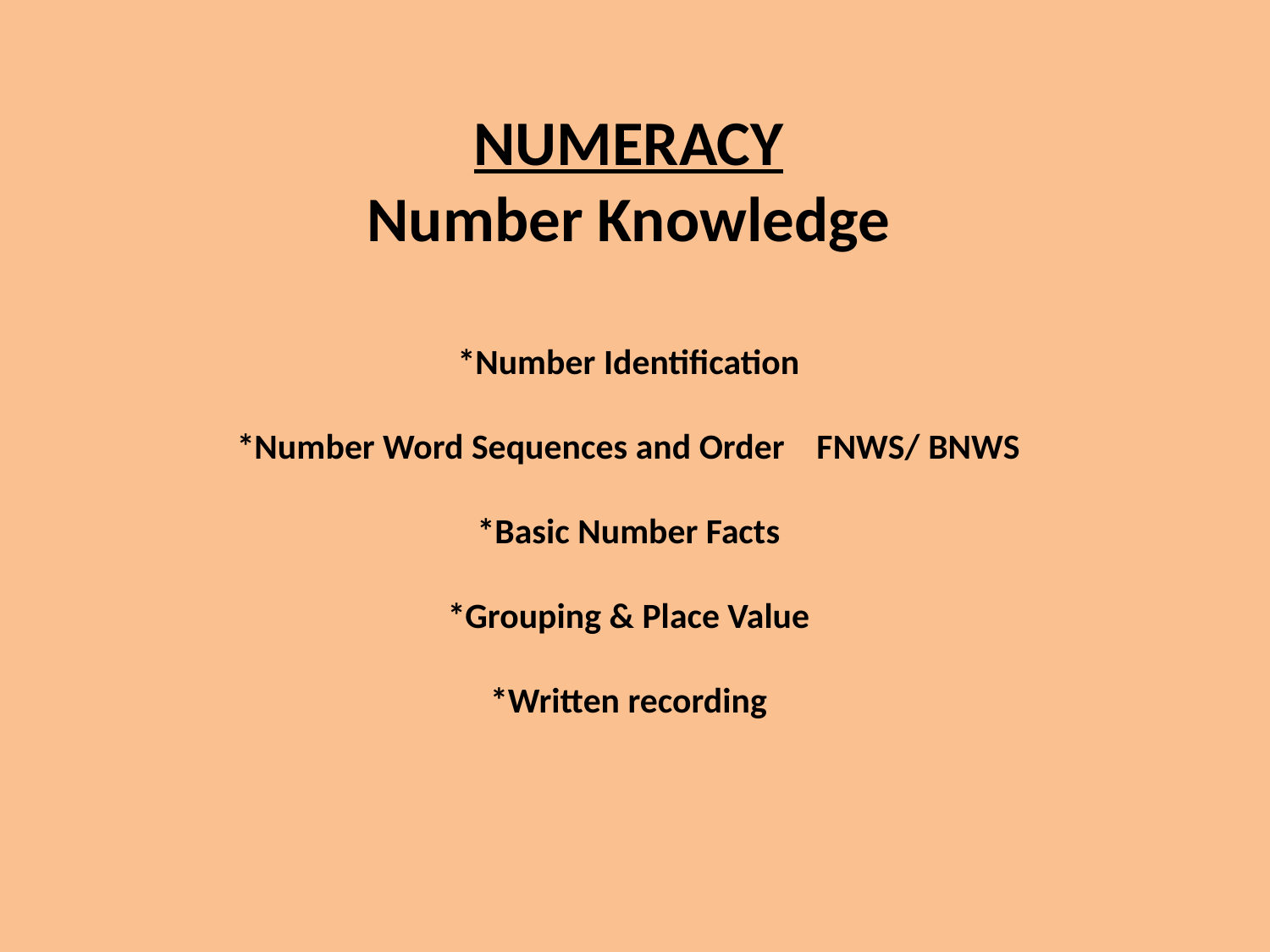

NUMERACY
Number Knowledge

*Number Identification

*Number Word Sequences and Order    FNWS/ BNWS

*Basic Number Facts

*Grouping & Place Value

*Written recording